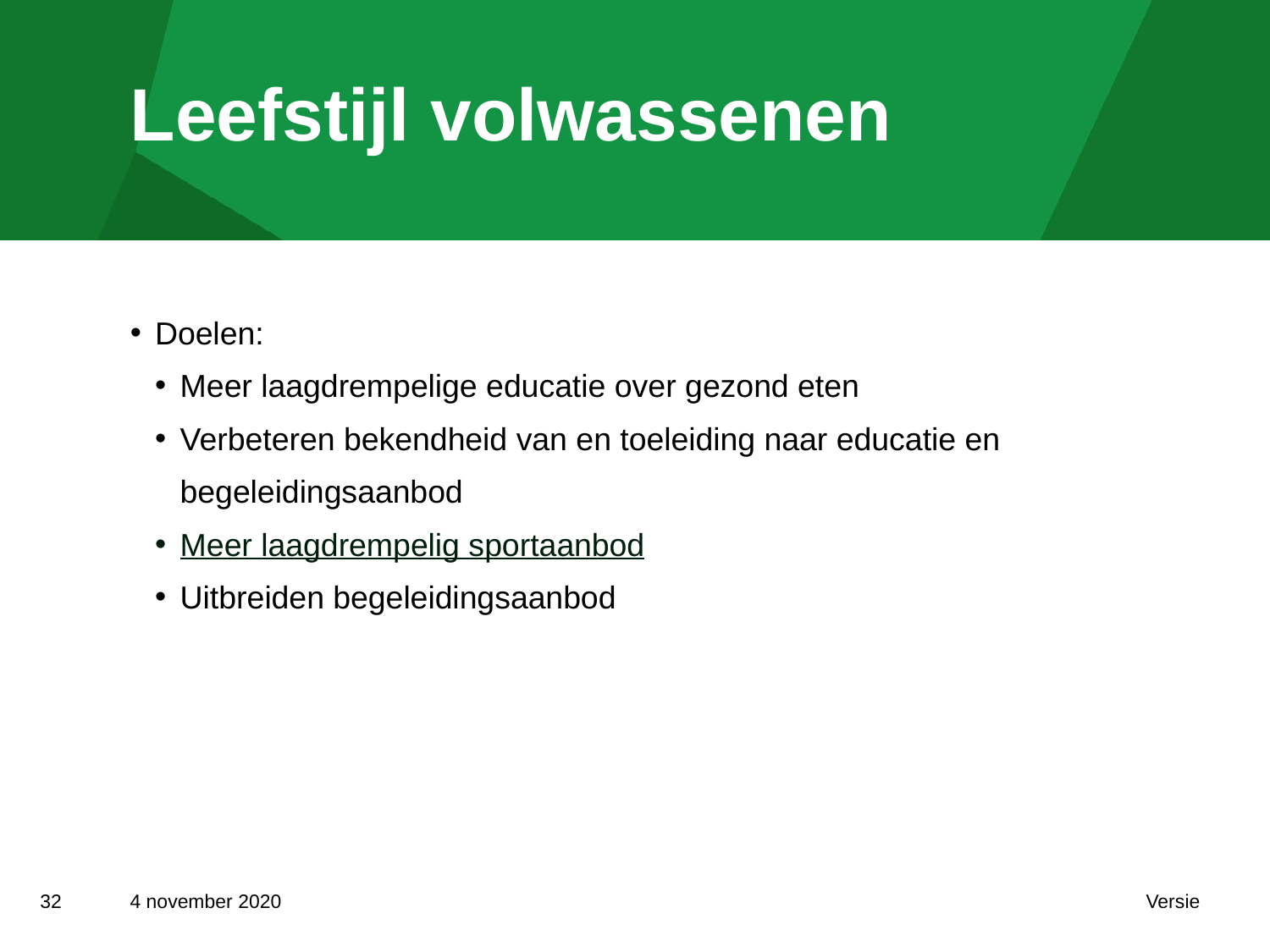

# Leefstijl volwassenen
Doelen:
Meer laagdrempelige educatie over gezond eten
Verbeteren bekendheid van en toeleiding naar educatie en begeleidingsaanbod
Meer laagdrempelig sportaanbod
Uitbreiden begeleidingsaanbod
4 november 2020
Versie
32